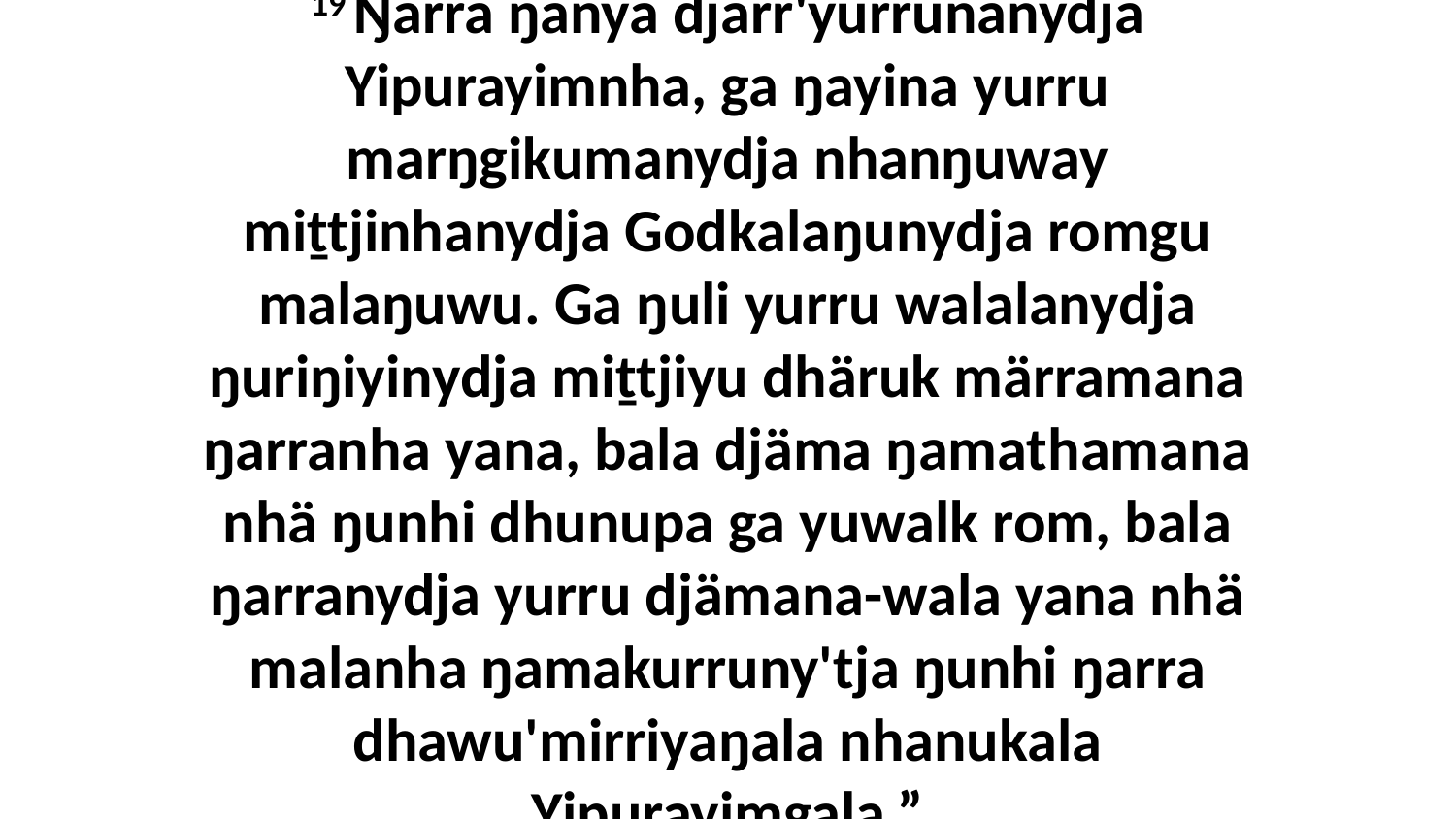

19 Ŋarra ŋanya djarr'yurrunanydja Yipurayimnha, ga ŋayina yurru marŋgikumanydja nhanŋuway miṯtjinhanydja Godkalaŋunydja romgu malaŋuwu. Ga ŋuli yurru walalanydja ŋuriŋiyinydja miṯtjiyu dhäruk märramana ŋarranha yana, bala djäma ŋamathamana nhä ŋunhi dhunupa ga yuwalk rom, bala ŋarranydja yurru djämana-wala yana nhä malanha ŋamakurruny'tja ŋunhi ŋarra dhawu'mirriyaŋala nhanukala Yipurayimgala.”